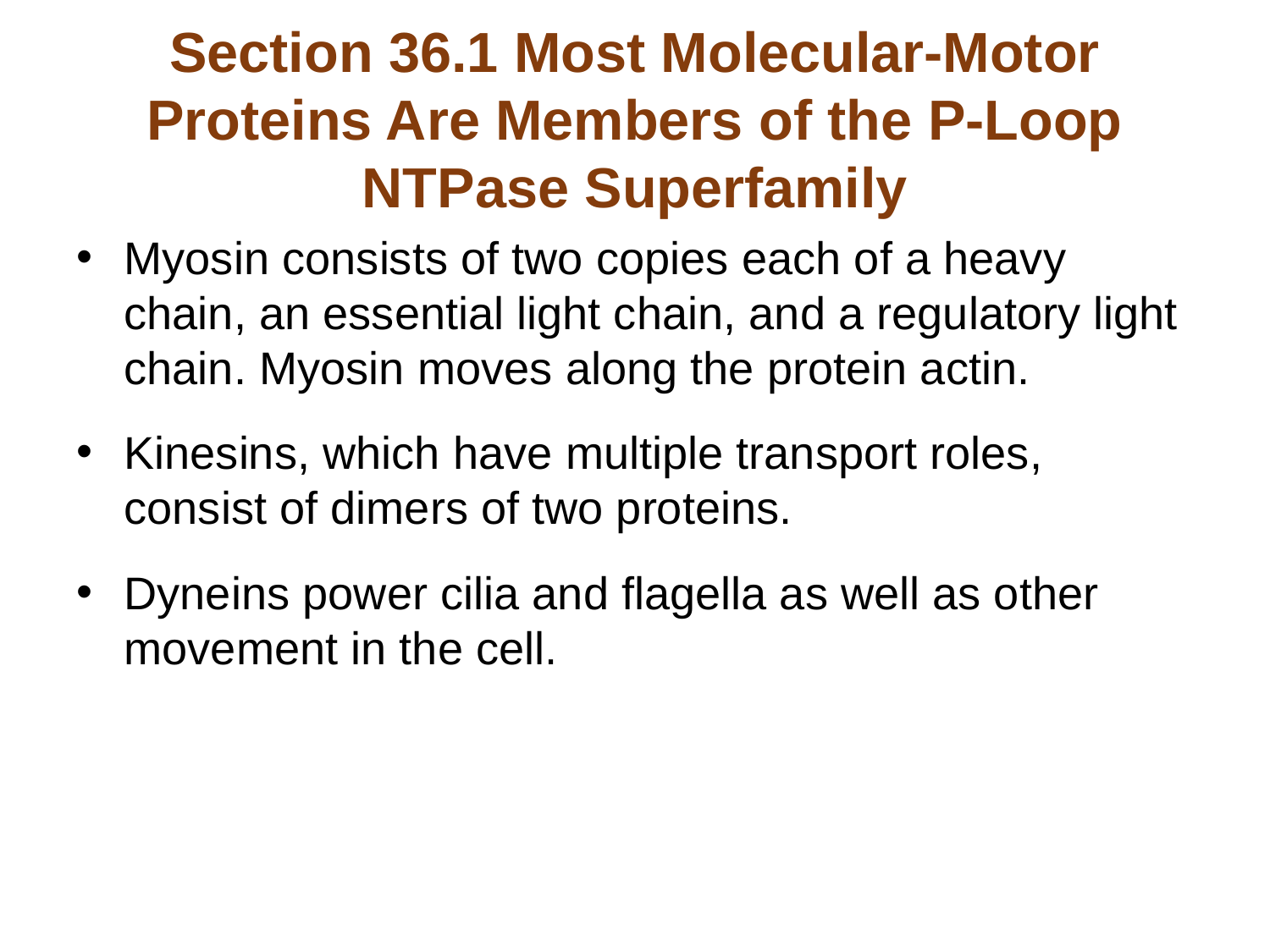

# Section 36.1 Most Molecular-Motor Proteins Are Members of the P-Loop NTPase Superfamily
Myosin consists of two copies each of a heavy chain, an essential light chain, and a regulatory light chain. Myosin moves along the protein actin.
Kinesins, which have multiple transport roles, consist of dimers of two proteins.
Dyneins power cilia and flagella as well as other movement in the cell.